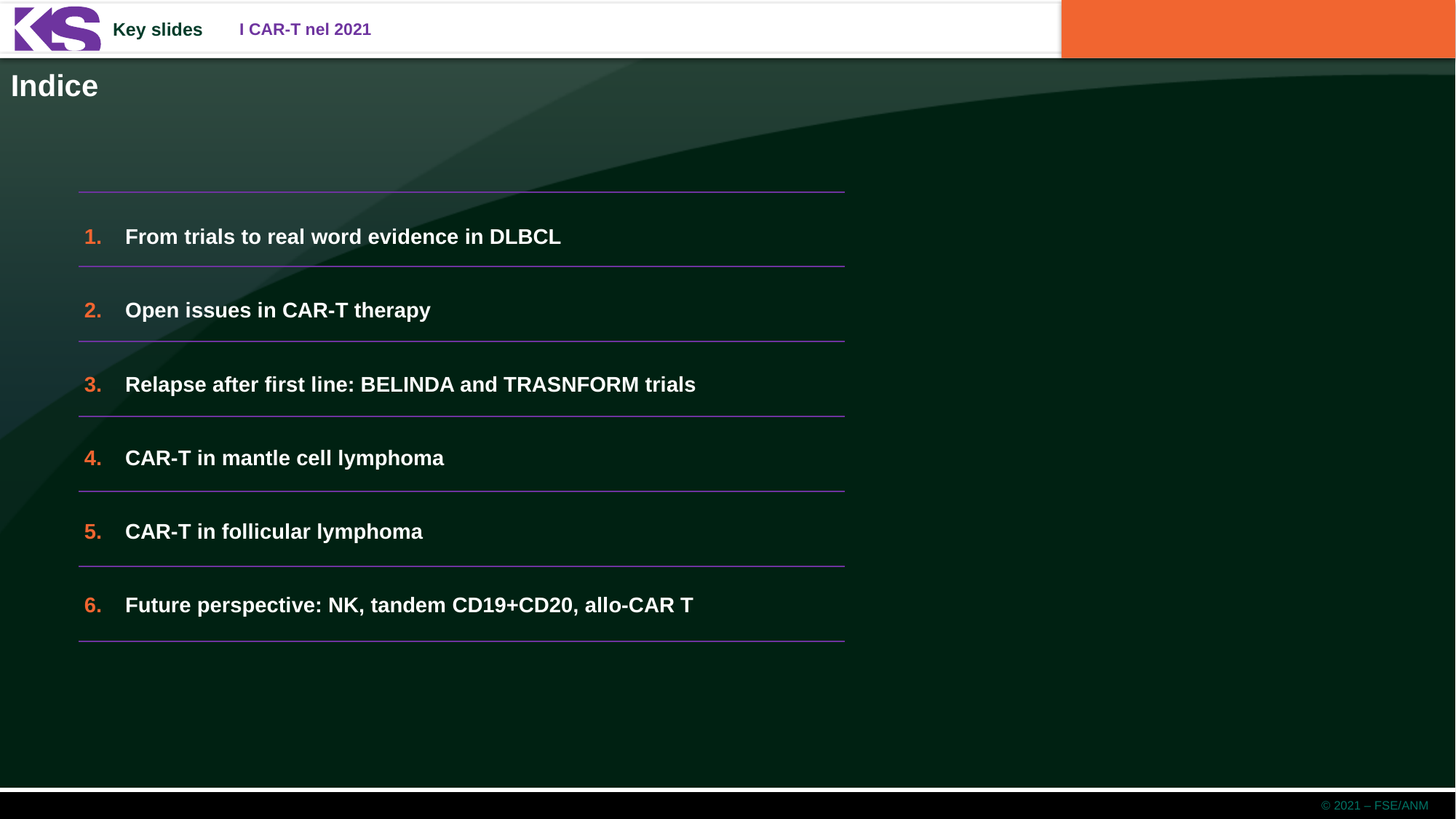

Indice
From trials to real word evidence in DLBCL
Open issues in CAR-T therapy
Relapse after first line: BELINDA and TRASNFORM trials
CAR-T in mantle cell lymphoma
CAR-T in follicular lymphoma
Future perspective: NK, tandem CD19+CD20, allo-CAR T